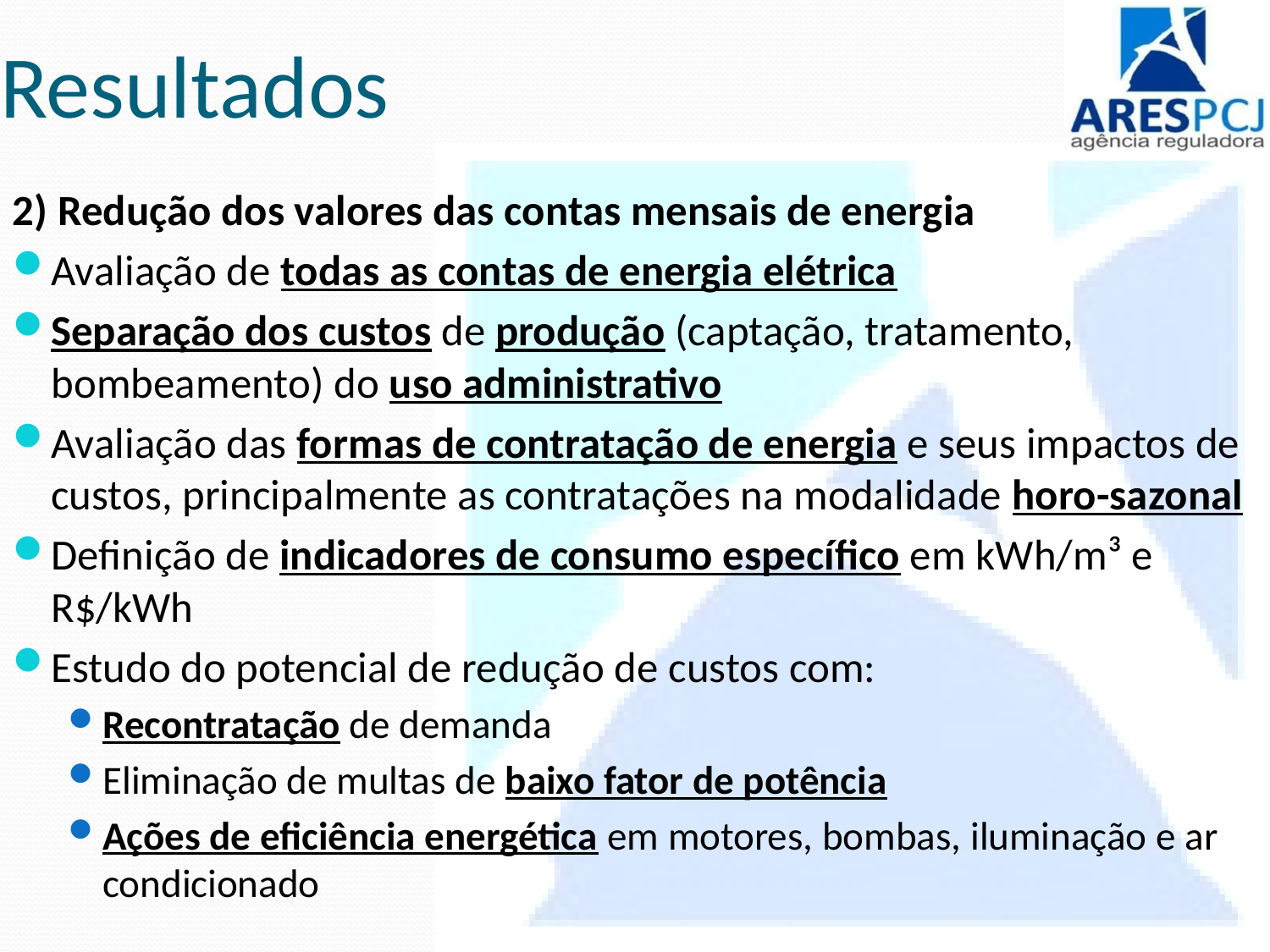

# Resultados
2) Redução dos valores das contas mensais de energia
Avaliação de todas as contas de energia elétrica
Separação dos custos de produção (captação, tratamento, bombeamento) do uso administrativo
Avaliação das formas de contratação de energia e seus impactos de custos, principalmente as contratações na modalidade horo-sazonal
Definição de indicadores de consumo específico em kWh/m³ e R$/kWh
Estudo do potencial de redução de custos com:
Recontratação de demanda
Eliminação de multas de baixo fator de potência
Ações de eficiência energética em motores, bombas, iluminação e ar condicionado